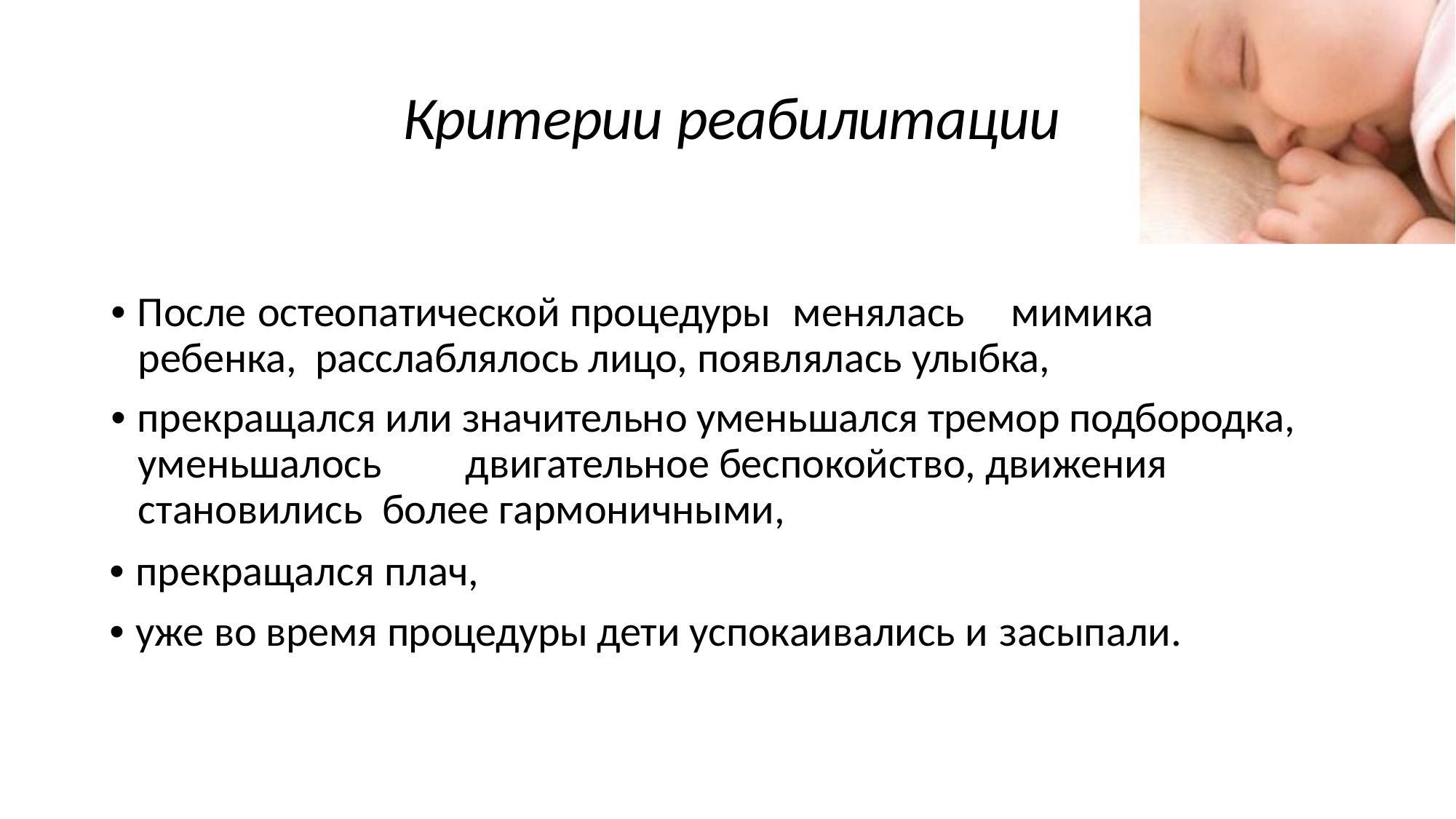

# Критерии реабилитации
• После остеопатической процедуры	менялась	мимика ребенка,  расслаблялось лицо, появлялась улыбка,
• прекращался или значительно уменьшался тремор подбородка,  уменьшалось	двигательное беспокойство, движения становились  более гармоничными,
• прекращался плач,
• уже во время процедуры дети успокаивались и засыпали.